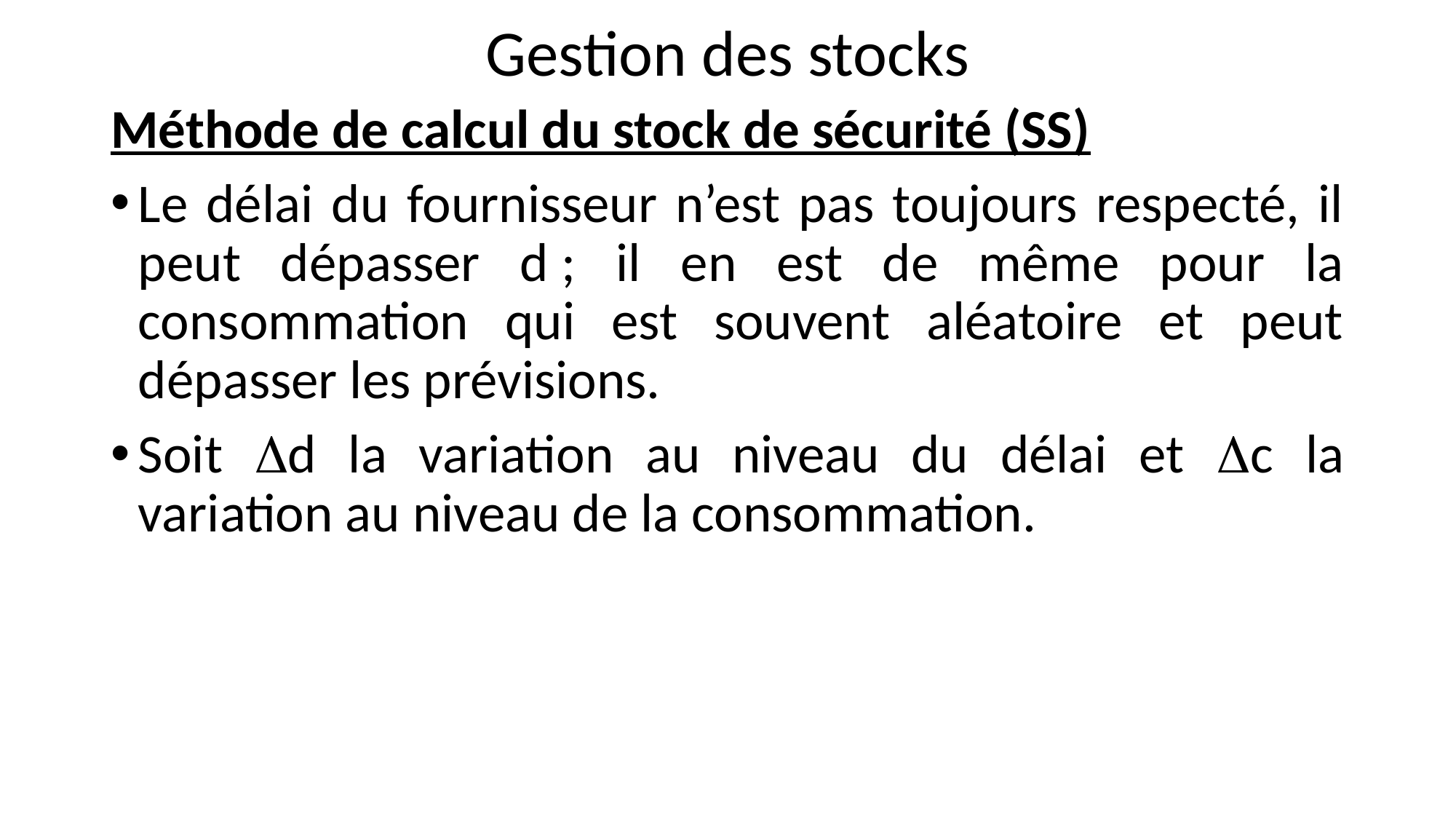

# Gestion des stocks
Méthode de calcul du stock de sécurité (SS)
Le délai du fournisseur n’est pas toujours respecté, il peut dépasser d ; il en est de même pour la consommation qui est souvent aléatoire et peut dépasser les prévisions.
Soit Δd la variation au niveau du délai et Δc la variation au niveau de la consommation.